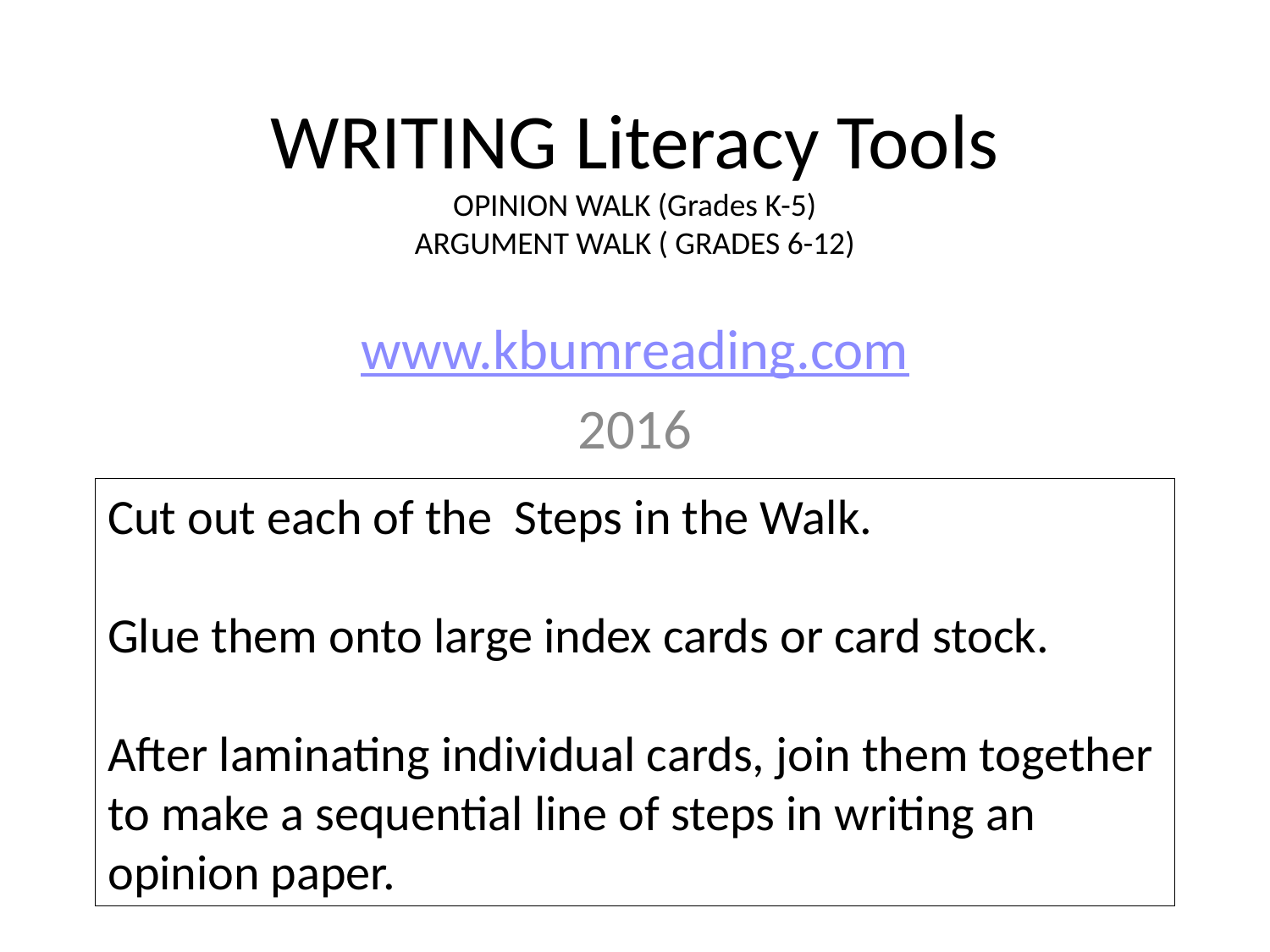

# WRITING Literacy Tools OPINION WALK (Grades K-5) ARGUMENT WALK ( GRADES 6-12)
www.kbumreading.com
2016
Cut out each of the  Steps in the Walk.

Glue them onto large index cards or card stock.

After laminating individual cards, join them together to make a sequential line of steps in writing an opinion paper.